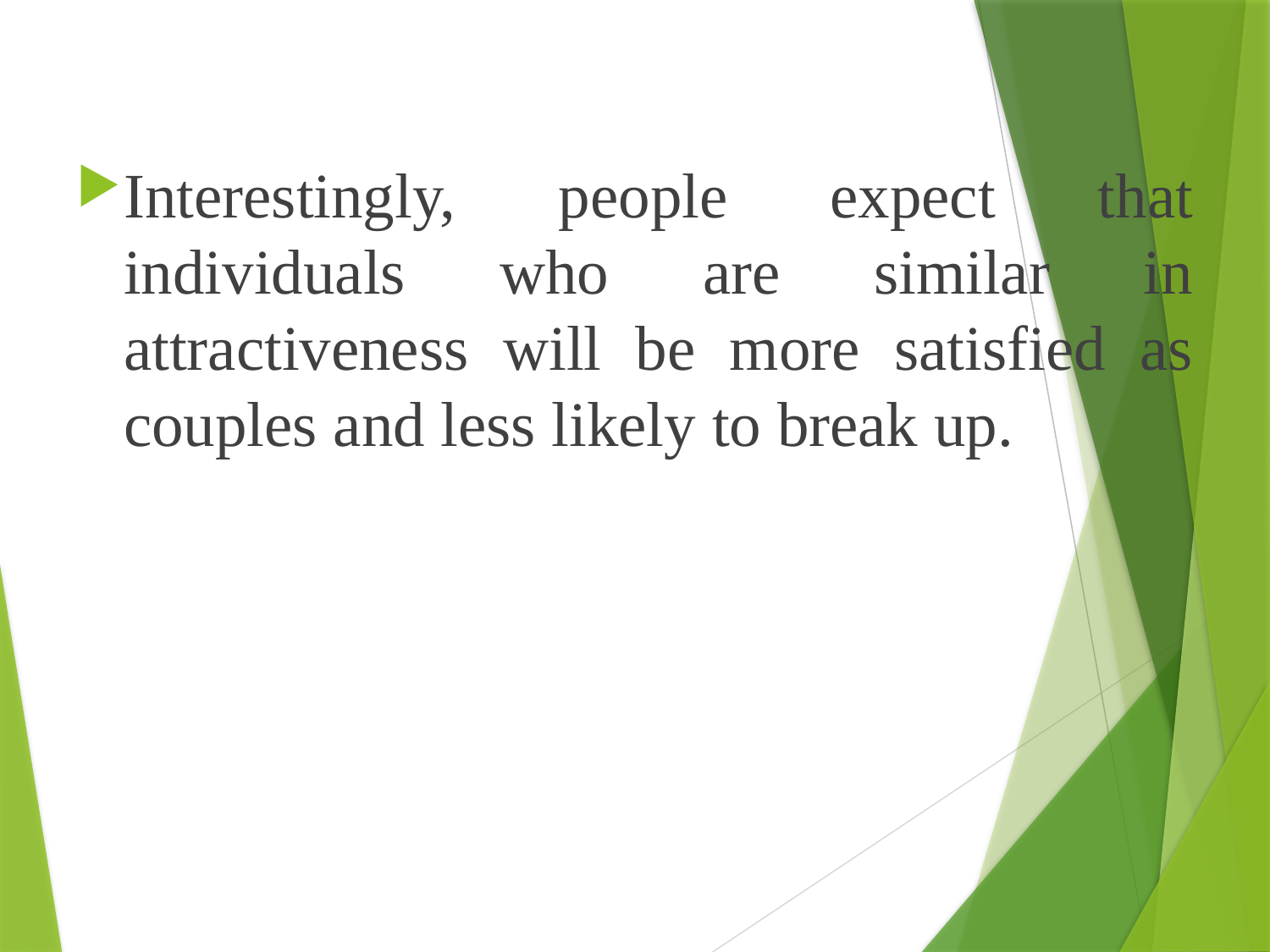

Interestingly, people expect that individuals who are similar in attractiveness will be more satisfied as couples and less likely to break up.